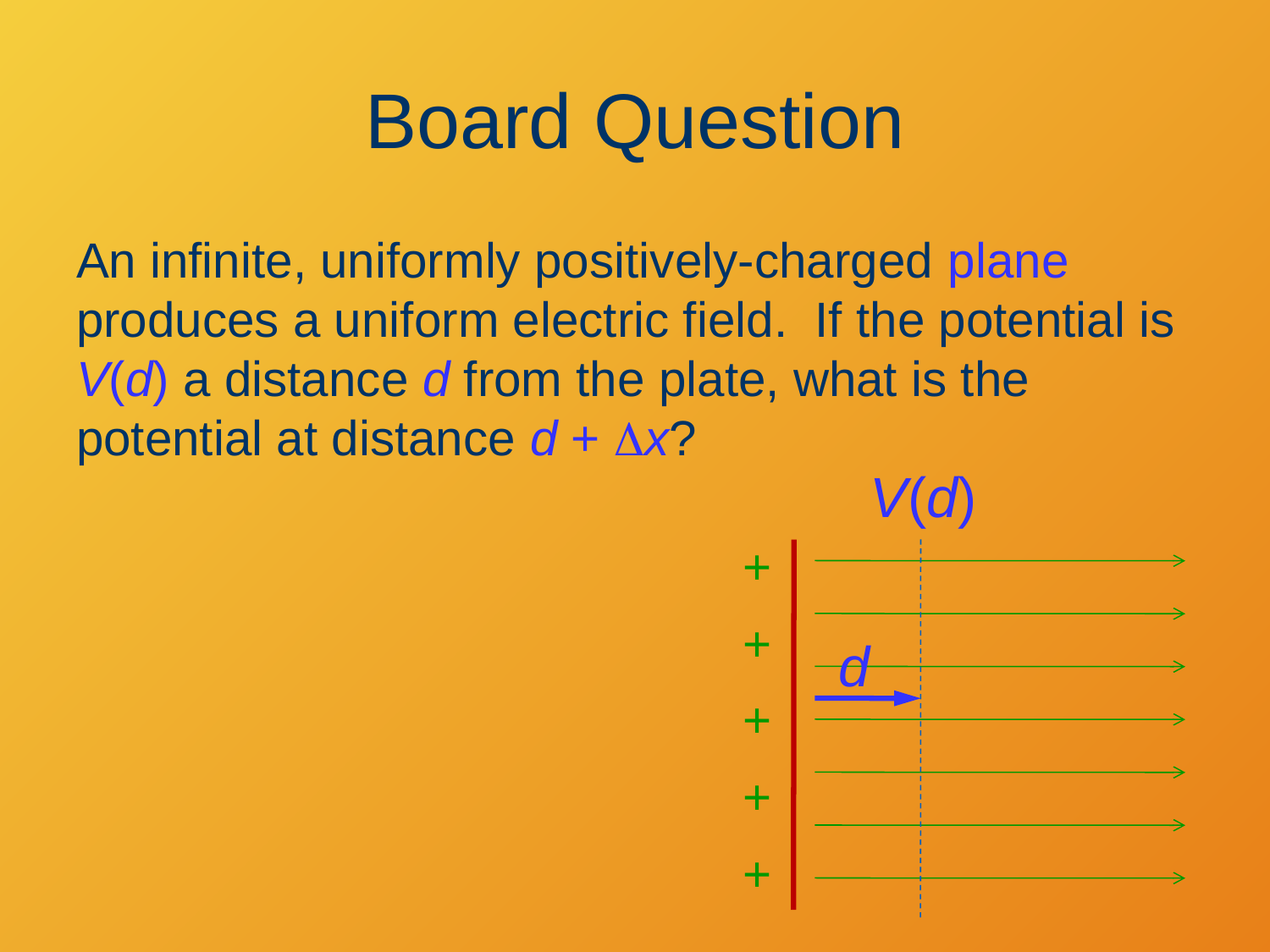

# Board Question
An infinite, uniformly positively-charged plane produces a uniform electric field.  If the potential is V(d) a distance d from the plate, what is the potential at distance d + Δx?
V(d)
+
+
+
+
+
d